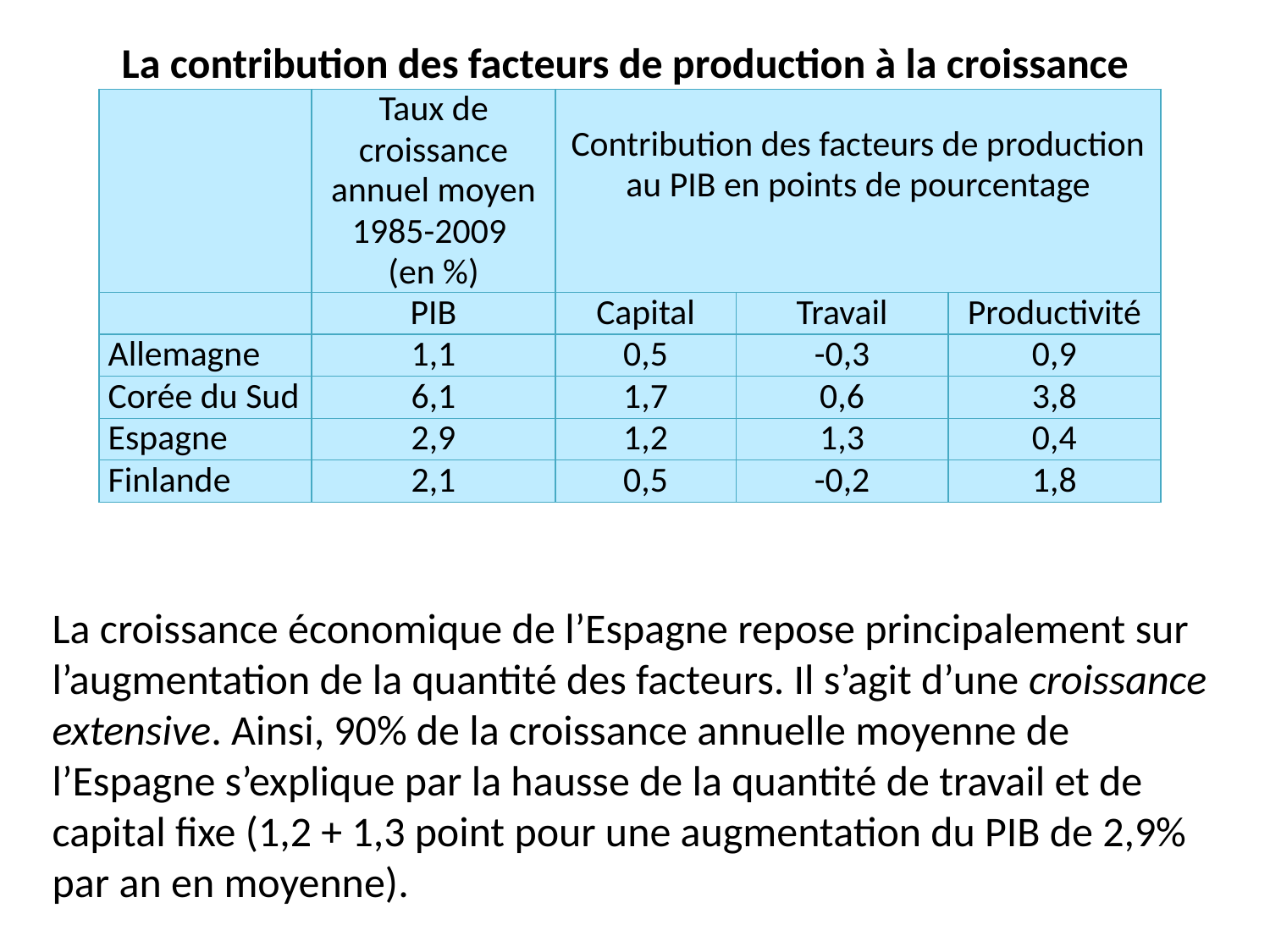

La contribution des facteurs de production à la croissance
|  | Taux de croissance annuel moyen 1985-2009 (en %) | Contribution des facteurs de production au PIB en points de pourcentage |  |  |
| --- | --- | --- | --- | --- |
|  | PIB | Capital | Travail | Productivité |
| Allemagne | 1,1 | 0,5 | -0,3 | 0,9 |
| Corée du Sud | 6,1 | 1,7 | 0,6 | 3,8 |
| Espagne | 2,9 | 1,2 | 1,3 | 0,4 |
| Finlande | 2,1 | 0,5 | -0,2 | 1,8 |
La croissance économique de l’Espagne repose principalement sur l’augmentation de la quantité des facteurs. Il s’agit d’une croissance extensive. Ainsi, 90% de la croissance annuelle moyenne de l’Espagne s’explique par la hausse de la quantité de travail et de capital fixe (1,2 + 1,3 point pour une augmentation du PIB de 2,9% par an en moyenne).